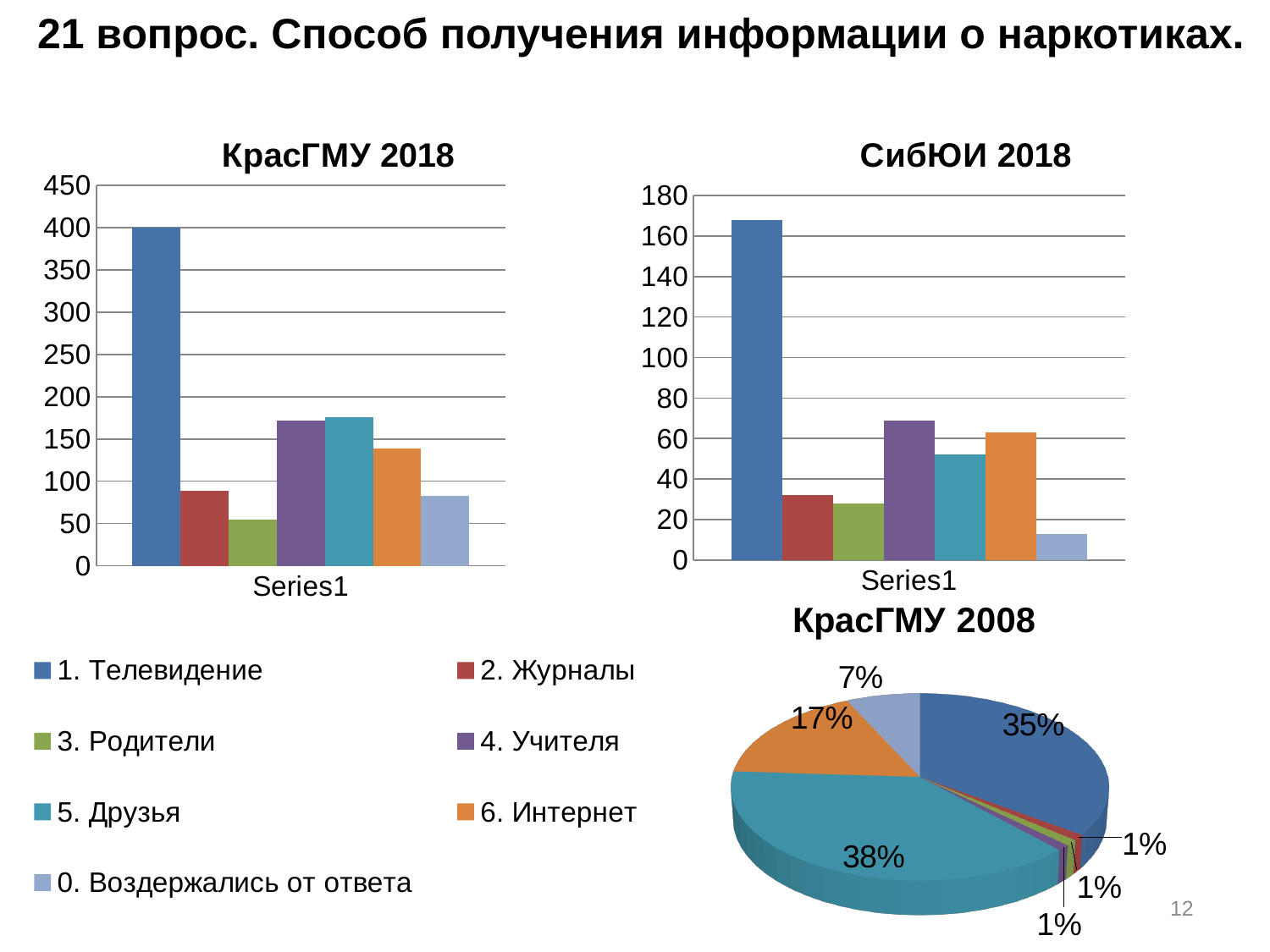

21 вопрос. Способ получения информации о наркотиках.

### Chart: КрасГМУ 2018

| Category | 1. Телевидение | 2. Журналы | 3. Родители | 4. Учителя | 5. Друзья | 6. Интернет | 0. Воздержались от ответа |
|---|---|---|---|---|---|---|---|
|  | 400.0 | 89.0 | 55.0 | 172.0 | 176.0 | 139.0 | 83.0 |

### Chart: СибЮИ 2018

| Category | 1. Телевидение | 2. Журналы | 3. Родители | 4. Учителя | 5. Друзья | 6. Интернет | 0. Воздержались от ответа |
|---|---|---|---|---|---|---|---|
|  | 168.0 | 32.0 | 28.0 | 69.0 | 52.0 | 63.0 | 13.0 |

[unsupported chart]

12